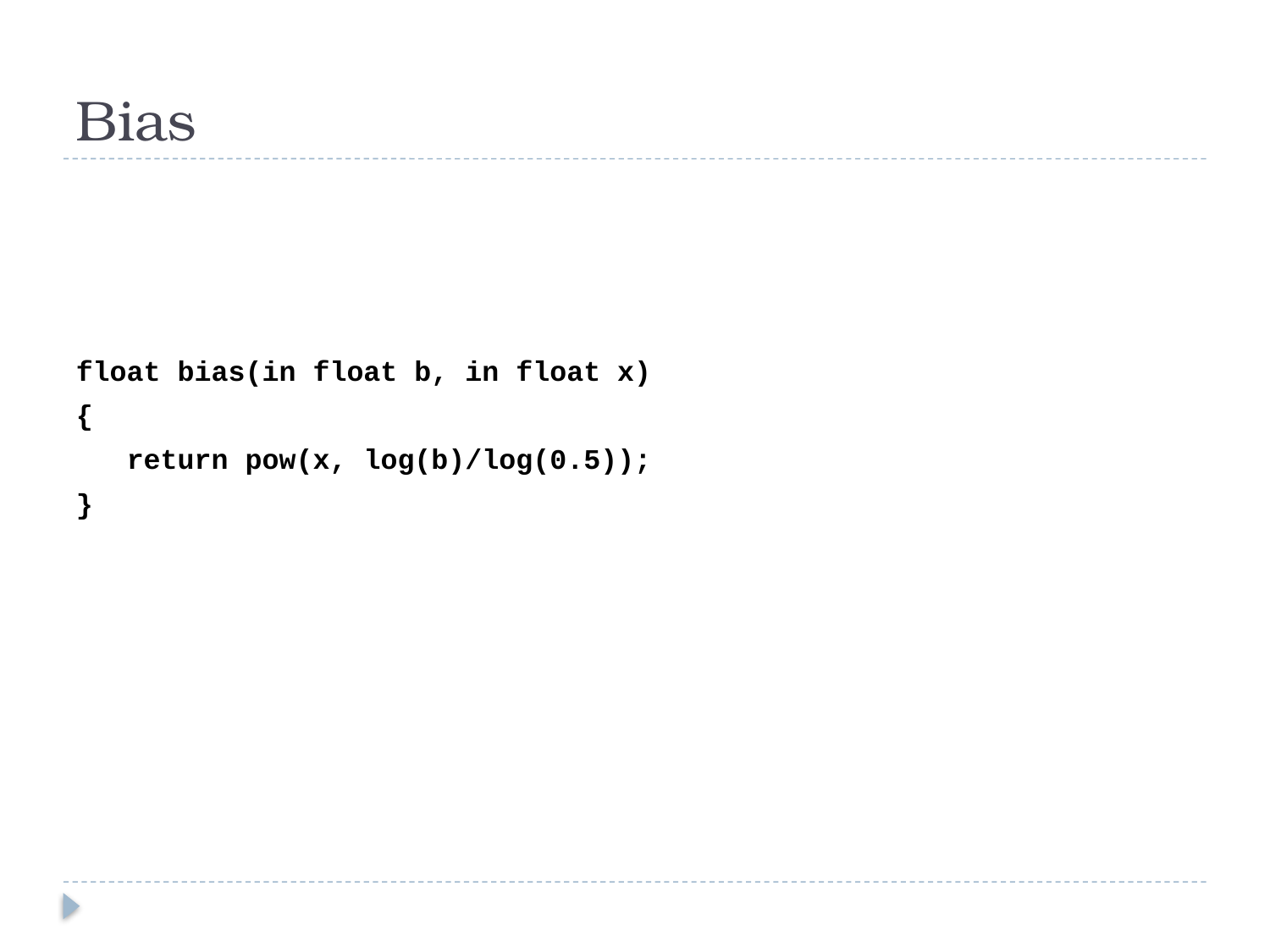

# Bias

float bias(in float b, in float x)
{
   return pow(x, log(b)/log(0.5));
}